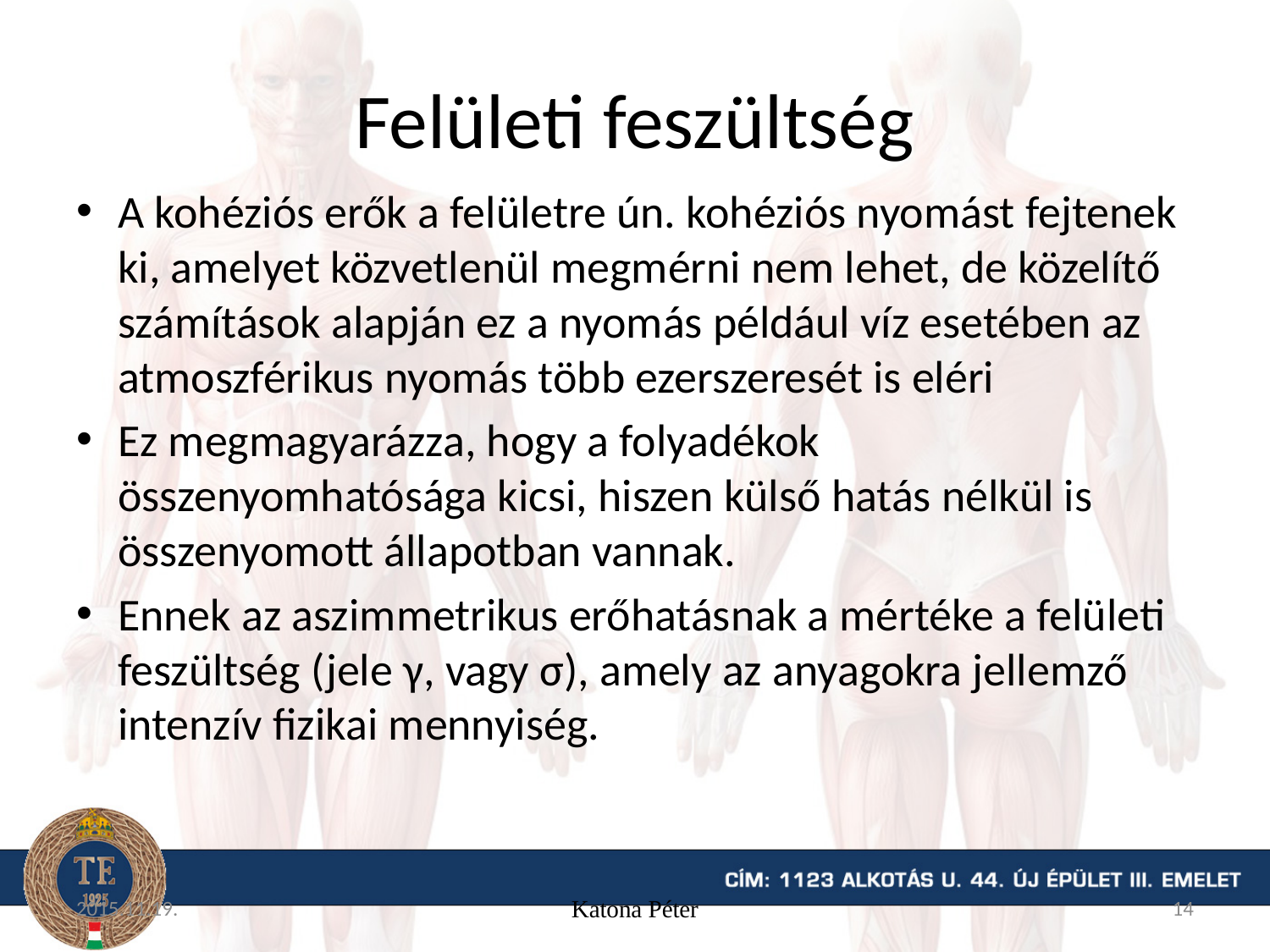

# Felületi feszültség
A kohéziós erők a felületre ún. kohéziós nyomást fejtenek ki, amelyet közvetlenül megmérni nem lehet, de közelítő számítások alapján ez a nyomás például víz esetében az atmoszférikus nyomás több ezerszeresét is eléri
Ez megmagyarázza, hogy a folyadékok összenyomhatósága kicsi, hiszen külső hatás nélkül is összenyomott állapotban vannak.
Ennek az aszimmetrikus erőhatásnak a mértéke a felületi feszültség (jele γ, vagy σ), amely az anyagokra jellemző intenzív fizikai mennyiség.

2015.11.19.
Katona Péter
14